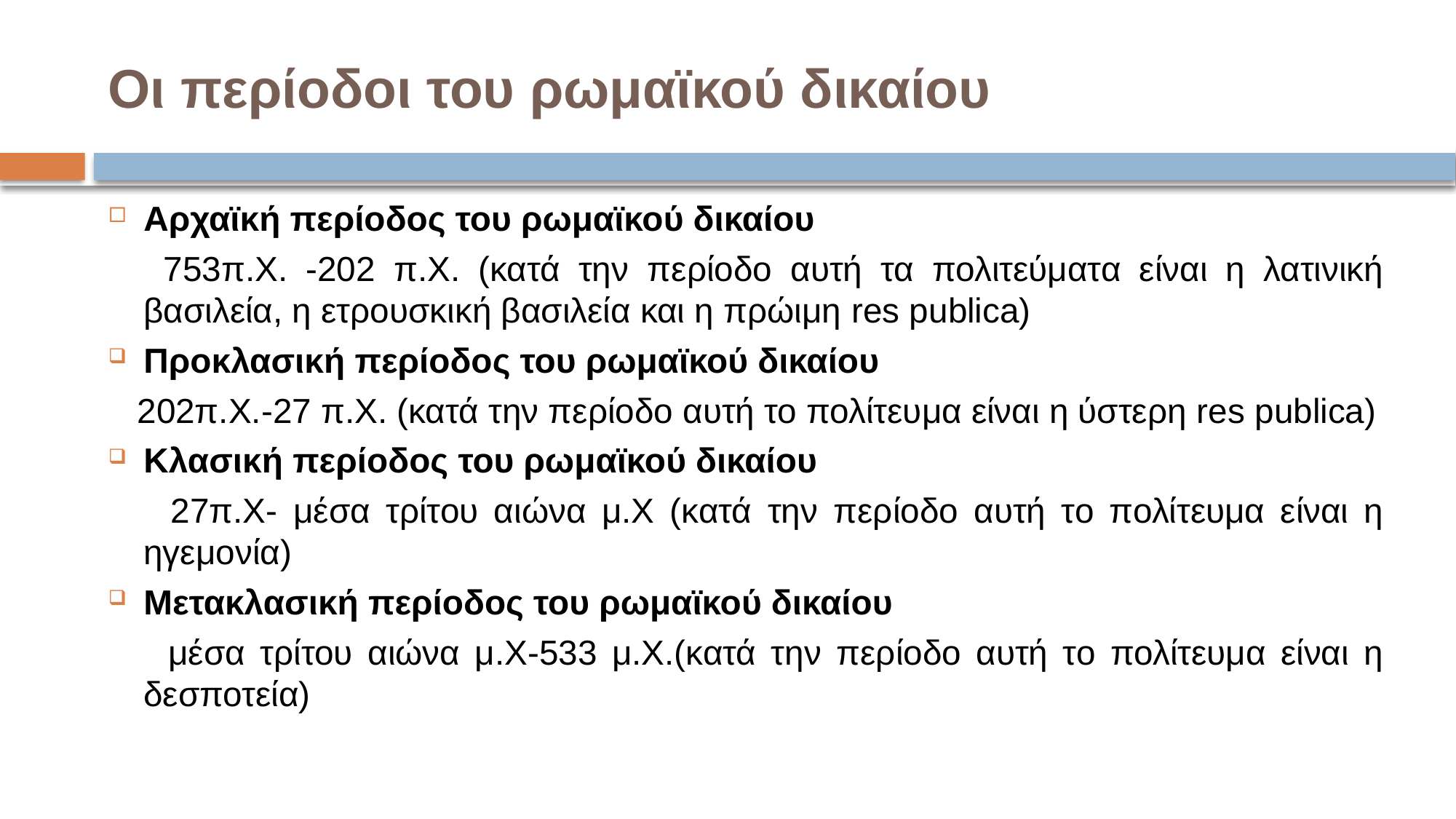

# Οι περίοδοι του ρωμαϊκού δικαίου
Αρχαϊκή περίοδος του ρωμαϊκού δικαίου
   753π.Χ. -202 π.Χ. (κατά την περίοδο αυτή τα πολιτεύματα είναι η λατινική βασιλεία, η ετρουσκική βασιλεία και η πρώιμη res publica)
Προκλασική περίοδος του ρωμαϊκού δικαίου
   202π.Χ.-27 π.Χ. (κατά την περίοδο αυτή το πολίτευμα είναι η ύστερη res publica)
Κλασική περίοδος του ρωμαϊκού δικαίου
    27π.Χ- μέσα τρίτου αιώνα μ.Χ (κατά την περίοδο αυτή το πολίτευμα είναι η ηγεμονία)
Μετακλασική περίοδος του ρωμαϊκού δικαίου
    μέσα τρίτου αιώνα μ.Χ-533 μ.Χ.(κατά την περίοδο αυτή το πολίτευμα είναι η δεσποτεία)